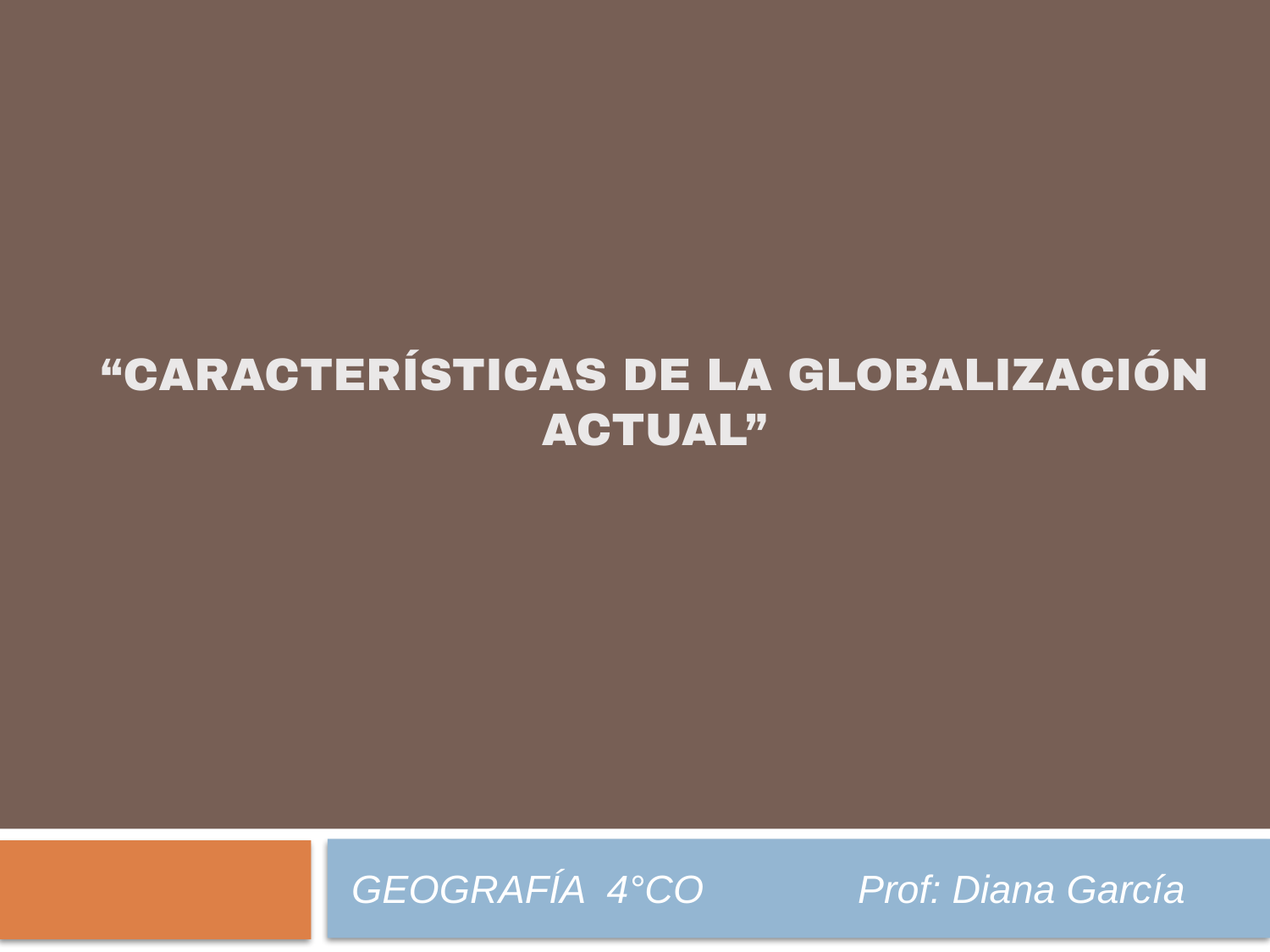

# “Características de la Globalización Actual”
 GEOGRAFÍA  4°CO              Prof: Diana García